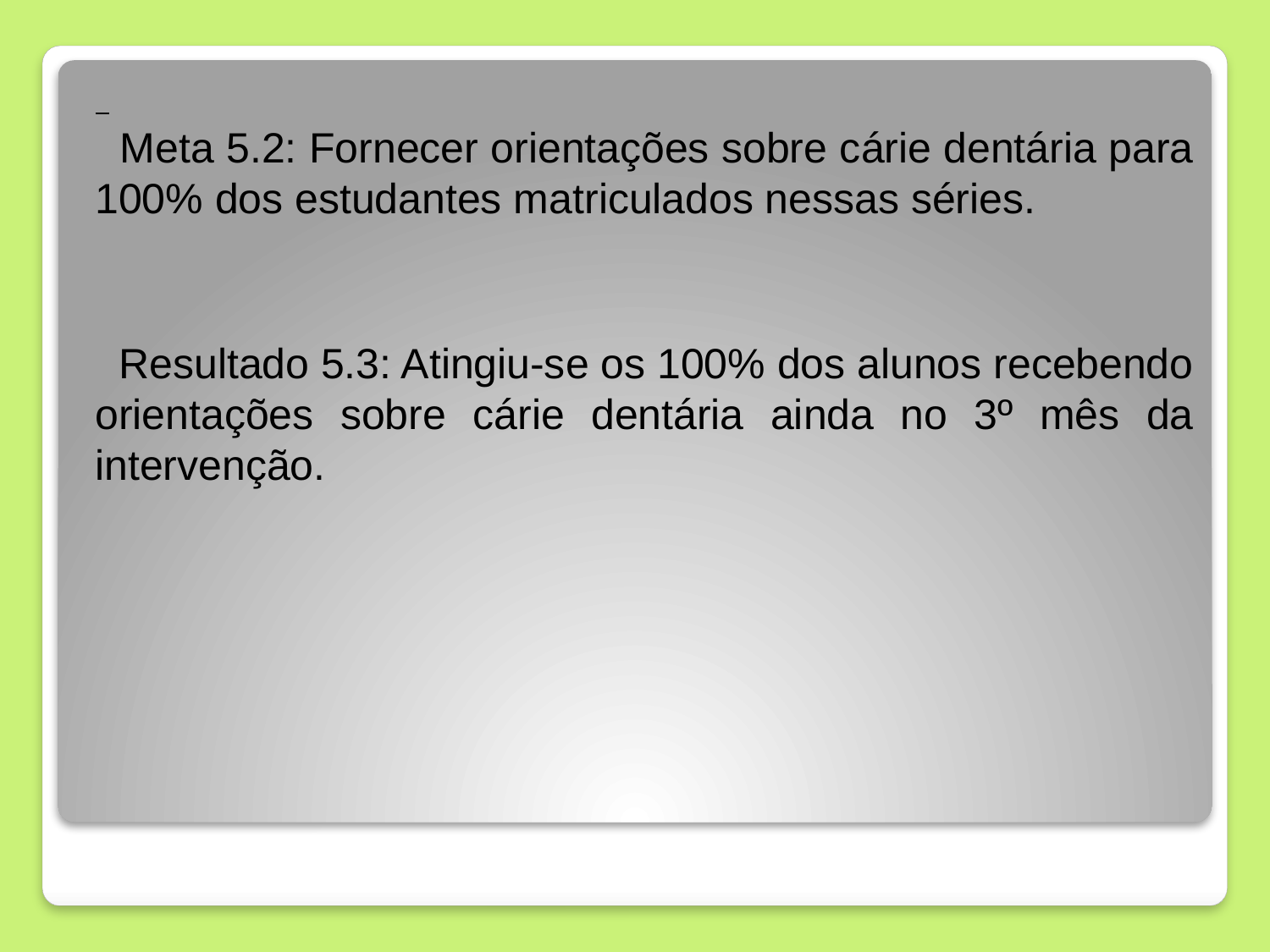

Meta 5.2: Fornecer orientações sobre cárie dentária para 100% dos estudantes matriculados nessas séries.

  Resultado 5.3: Atingiu-se os 100% dos alunos recebendo orientações sobre cárie dentária ainda no 3º mês da intervenção.